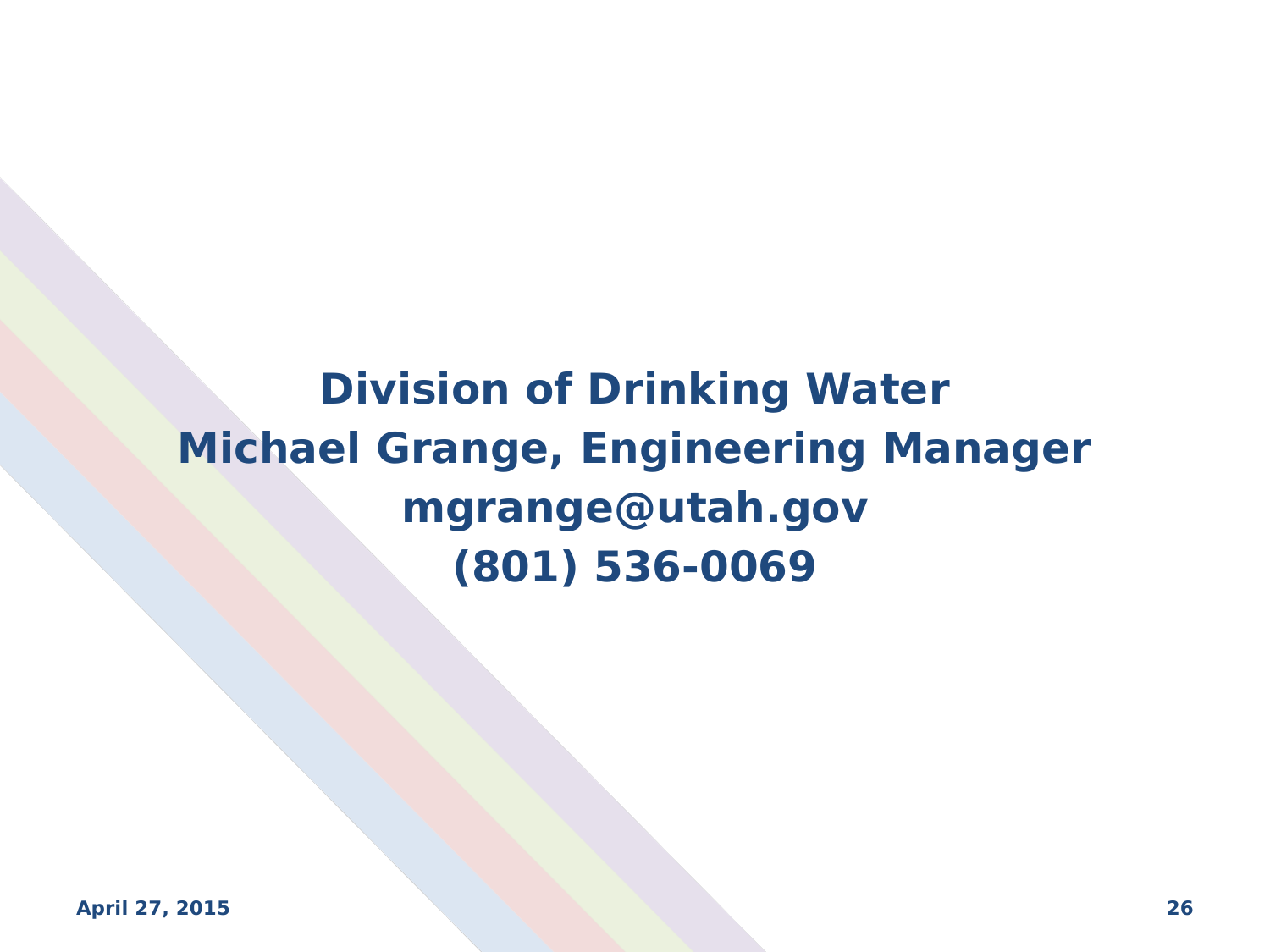

Division of Drinking Water
Michael Grange, Engineering Manager
mgrange@utah.gov
(801) 536-0069
April 27, 2015
26